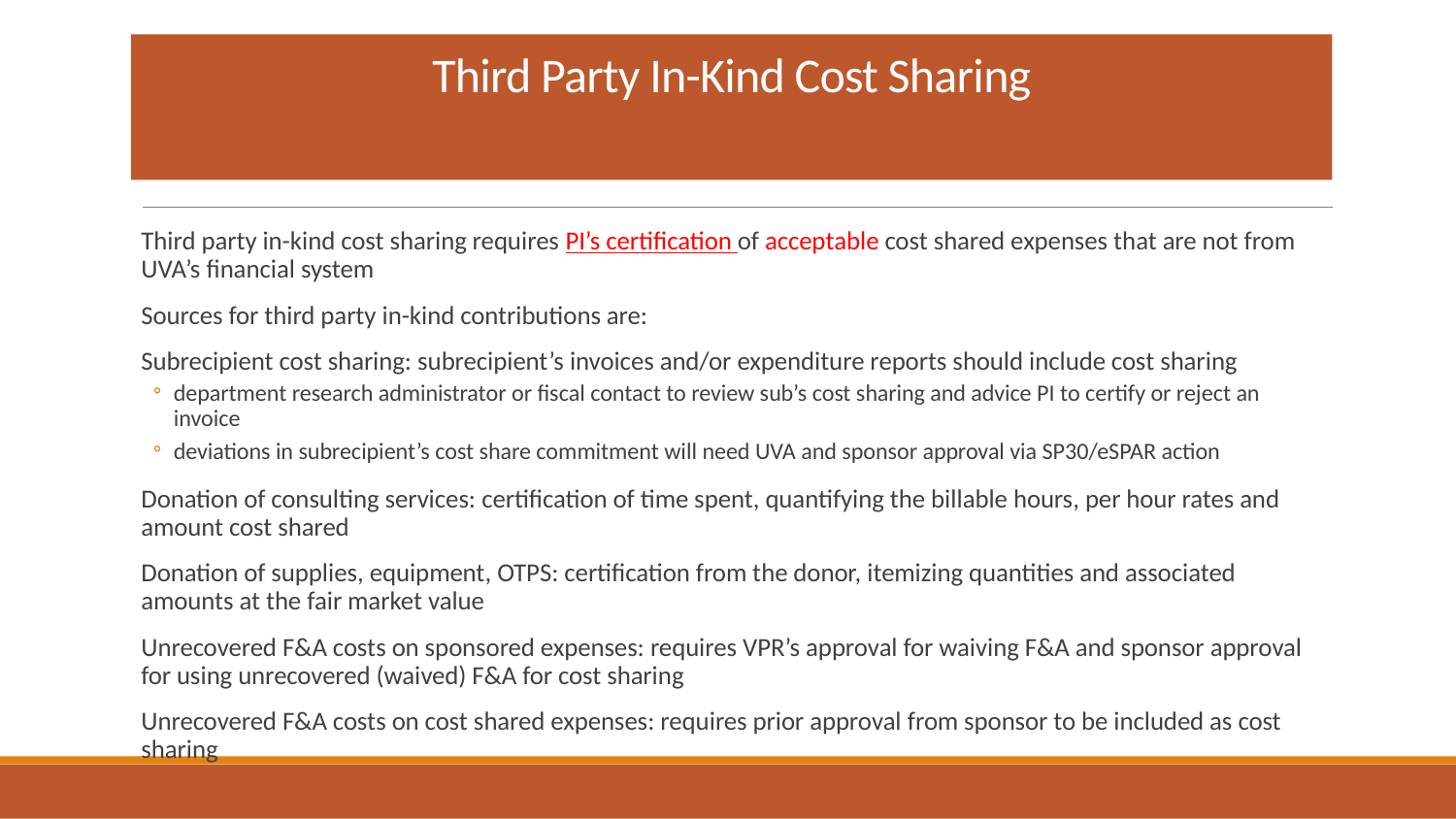

# Third Party In-Kind Cost Sharing
Third party in-kind cost sharing requires PI’s certification of acceptable cost shared expenses that are not from UVA’s financial system
Sources for third party in-kind contributions are:
Subrecipient cost sharing: subrecipient’s invoices and/or expenditure reports should include cost sharing
department research administrator or fiscal contact to review sub’s cost sharing and advice PI to certify or reject an invoice
deviations in subrecipient’s cost share commitment will need UVA and sponsor approval via SP30/eSPAR action
Donation of consulting services: certification of time spent, quantifying the billable hours, per hour rates and amount cost shared
Donation of supplies, equipment, OTPS: certification from the donor, itemizing quantities and associated amounts at the fair market value
Unrecovered F&A costs on sponsored expenses: requires VPR’s approval for waiving F&A and sponsor approval for using unrecovered (waived) F&A for cost sharing
Unrecovered F&A costs on cost shared expenses: requires prior approval from sponsor to be included as cost sharing